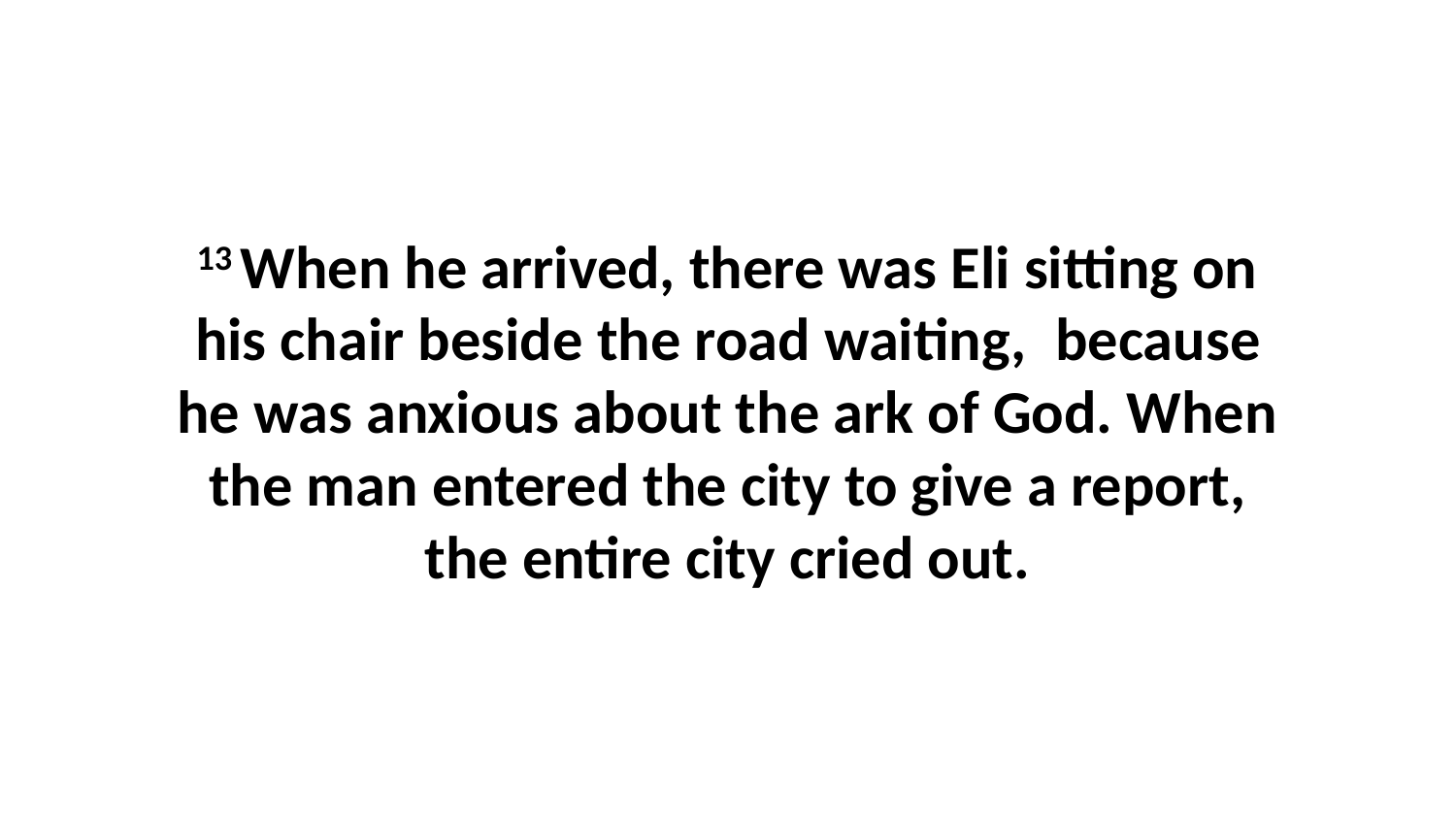

13 When he arrived, there was Eli sitting on his chair beside the road waiting,  because he was anxious about the ark of God. When the man entered the city to give a report, the entire city cried out.